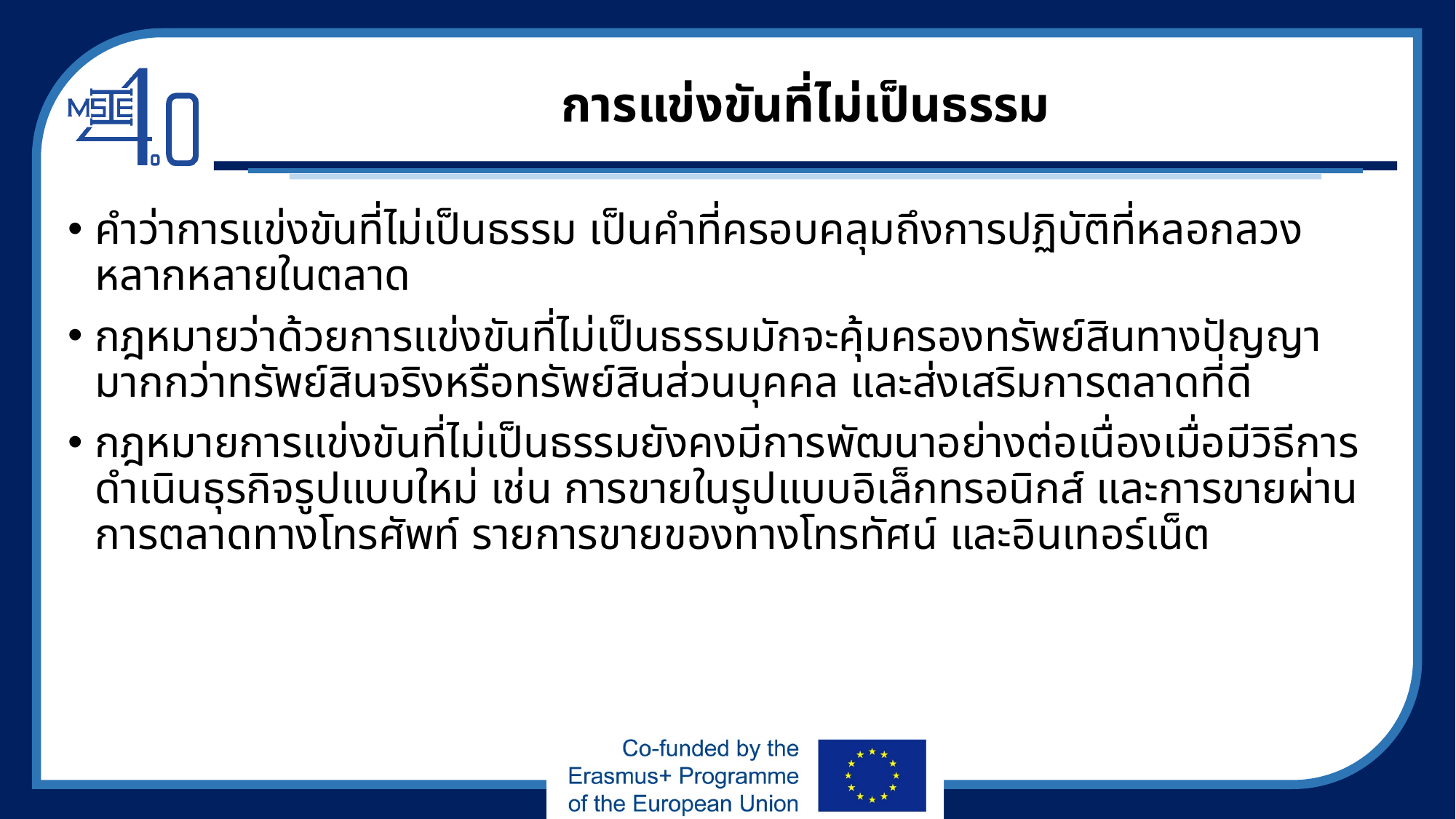

# การแข่งขันที่ไม่เป็นธรรม
คำว่าการแข่งขันที่ไม่เป็นธรรม เป็นคำที่ครอบคลุมถึงการปฏิบัติที่หลอกลวงหลากหลายในตลาด
กฎหมายว่าด้วยการแข่งขันที่ไม่เป็นธรรมมักจะคุ้มครองทรัพย์สินทางปัญญามากกว่าทรัพย์สินจริงหรือทรัพย์สินส่วนบุคคล และส่งเสริมการตลาดที่ดี
กฎหมายการแข่งขันที่ไม่เป็นธรรมยังคงมีการพัฒนาอย่างต่อเนื่องเมื่อมีวิธีการดำเนินธุรกิจรูปแบบใหม่ เช่น การขายในรูปแบบอิเล็กทรอนิกส์ และการขายผ่านการตลาดทางโทรศัพท์ รายการขายของทางโทรทัศน์ และอินเทอร์เน็ต